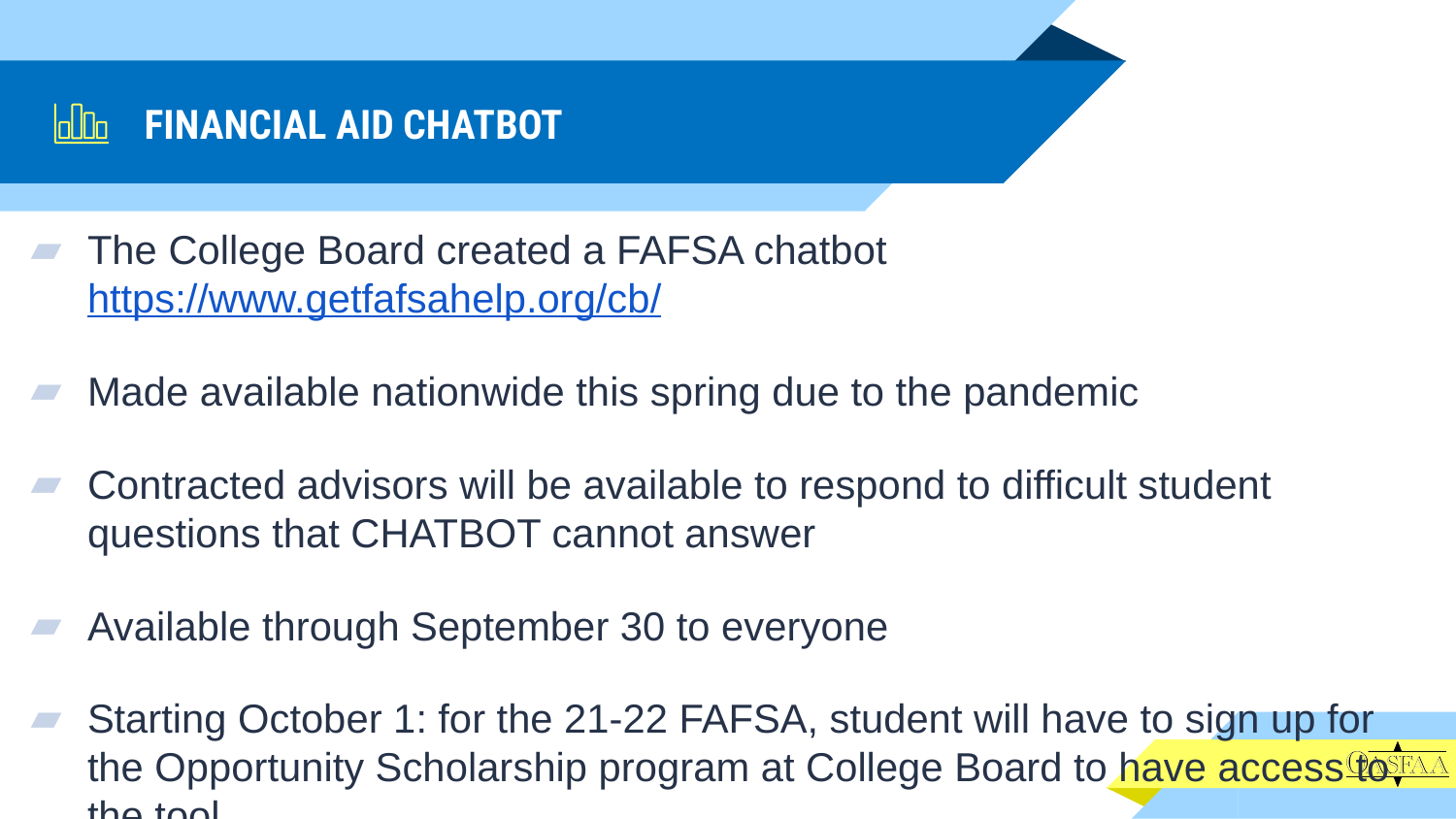

# FINANCIAL AID CHATBOT

The College Board created a FAFSA chatbot https://www.getfafsahelp.org/cb/
Made available nationwide this spring due to the pandemic
Contracted advisors will be available to respond to difficult student questions that CHATBOT cannot answer
Available through September 30 to everyone
Starting October 1: for the 21-22 FAFSA, student will have to sign up for the Opportunity Scholarship program at College Board to have access to
the tool